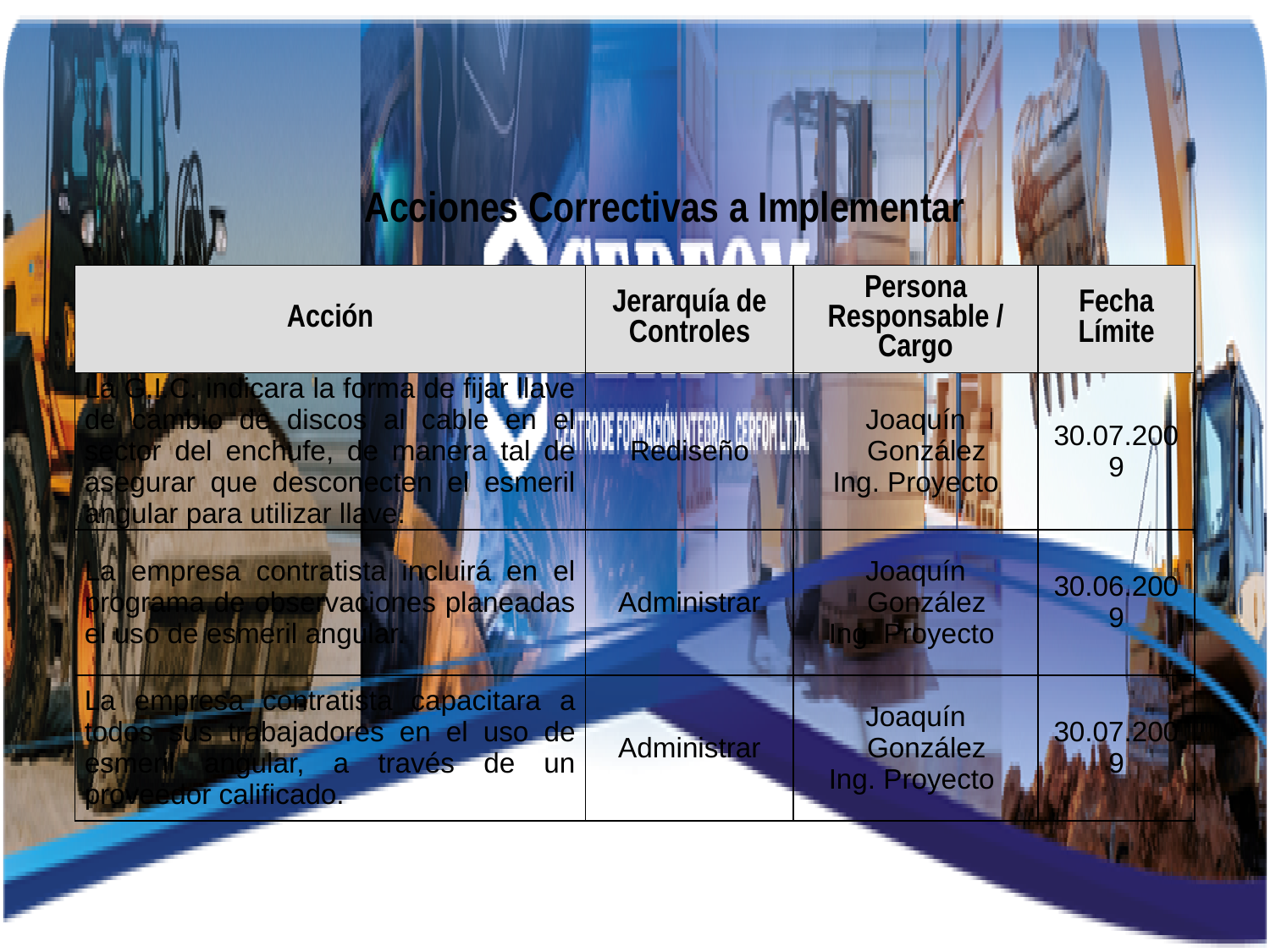

Acciones Correctivas a Implementar
| Acción | Jerarquía de Controles | Persona Responsable / Cargo | Fecha Límite |
| --- | --- | --- | --- |
| La G.I.C. indicara la forma de fijar llave de cambio de discos al cable en el sector del enchufe, de manera tal de asegurar que desconecten el esmeril angular para utilizar llave. | Rediseño | Joaquín González Ing. Proyecto | 30.07.2009 |
| La empresa contratista incluirá en el programa de observaciones planeadas el uso de esmeril angular. | Administrar | Joaquín González Ing. Proyecto | 30.06.2009 |
| La empresa contratista capacitara a todos sus trabajadores en el uso de esmeril angular, a través de un proveedor calificado. | Administrar | Joaquín González Ing. Proyecto | 30.07.2009 |